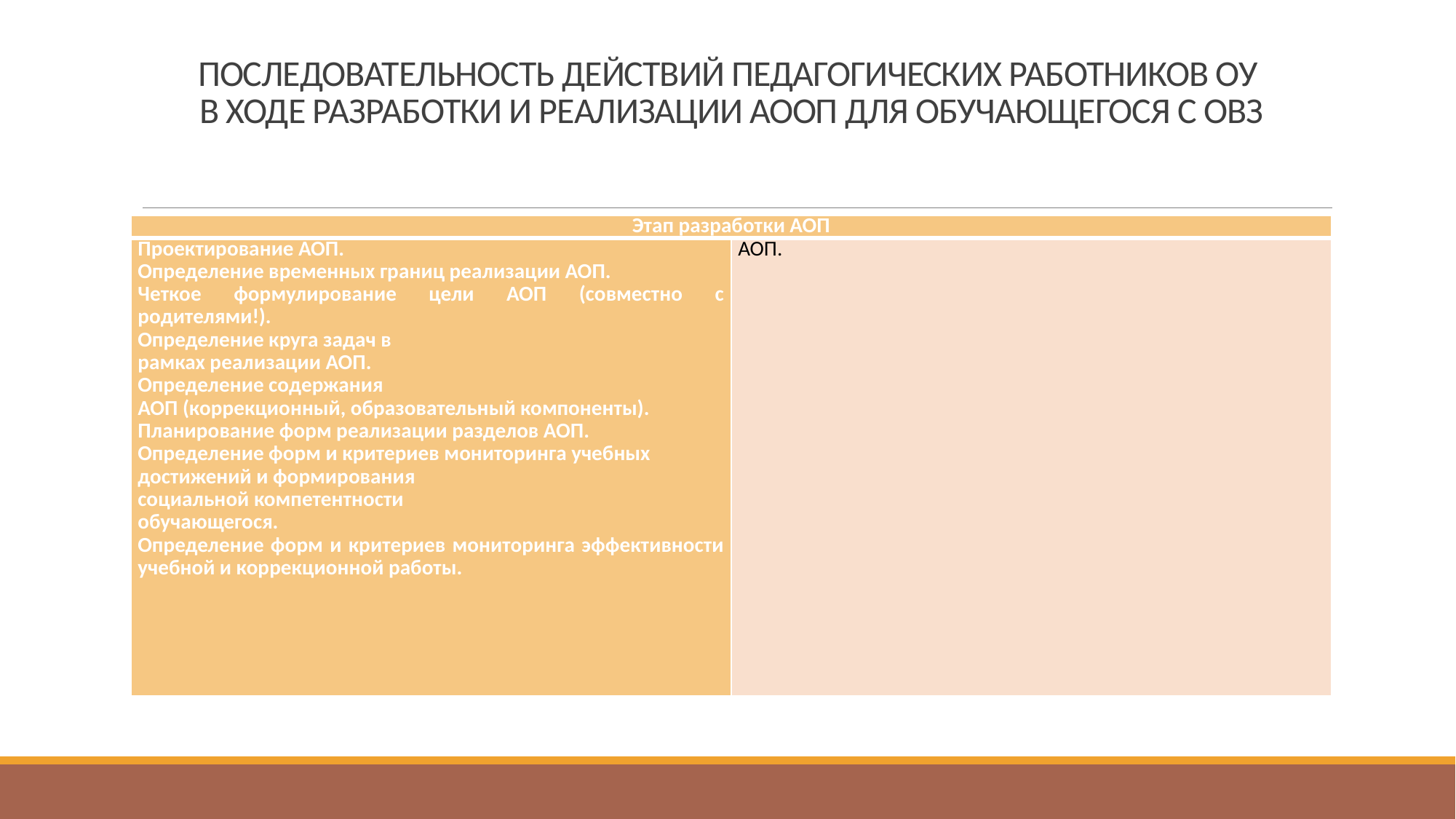

# ПОСЛЕДОВАТЕЛЬНОСТЬ ДЕЙСТВИЙ ПЕДАГОГИЧЕСКИХ РАБОТНИКОВ ОУ В ХОДЕ РАЗРАБОТКИ И РЕАЛИЗАЦИИ АООП ДЛЯ ОБУЧАЮЩЕГОСЯ С ОВЗ
| Этап разработки АОП |  |
| --- | --- |
| Проектирование АОП. Определение временных границ реализации АОП. Четкое формулирование цели АОП (совместно с родителями!). Определение круга задач в рамках реализации АОП. Определение содержания АОП (коррекционный, образовательный компоненты). Планирование форм реализации разделов АОП. Определение форм и критериев мониторинга учебных достижений и формирования социальной компетентности обучающегося. Определение форм и критериев мониторинга эффективности учебной и коррекционной работы. | АОП. |